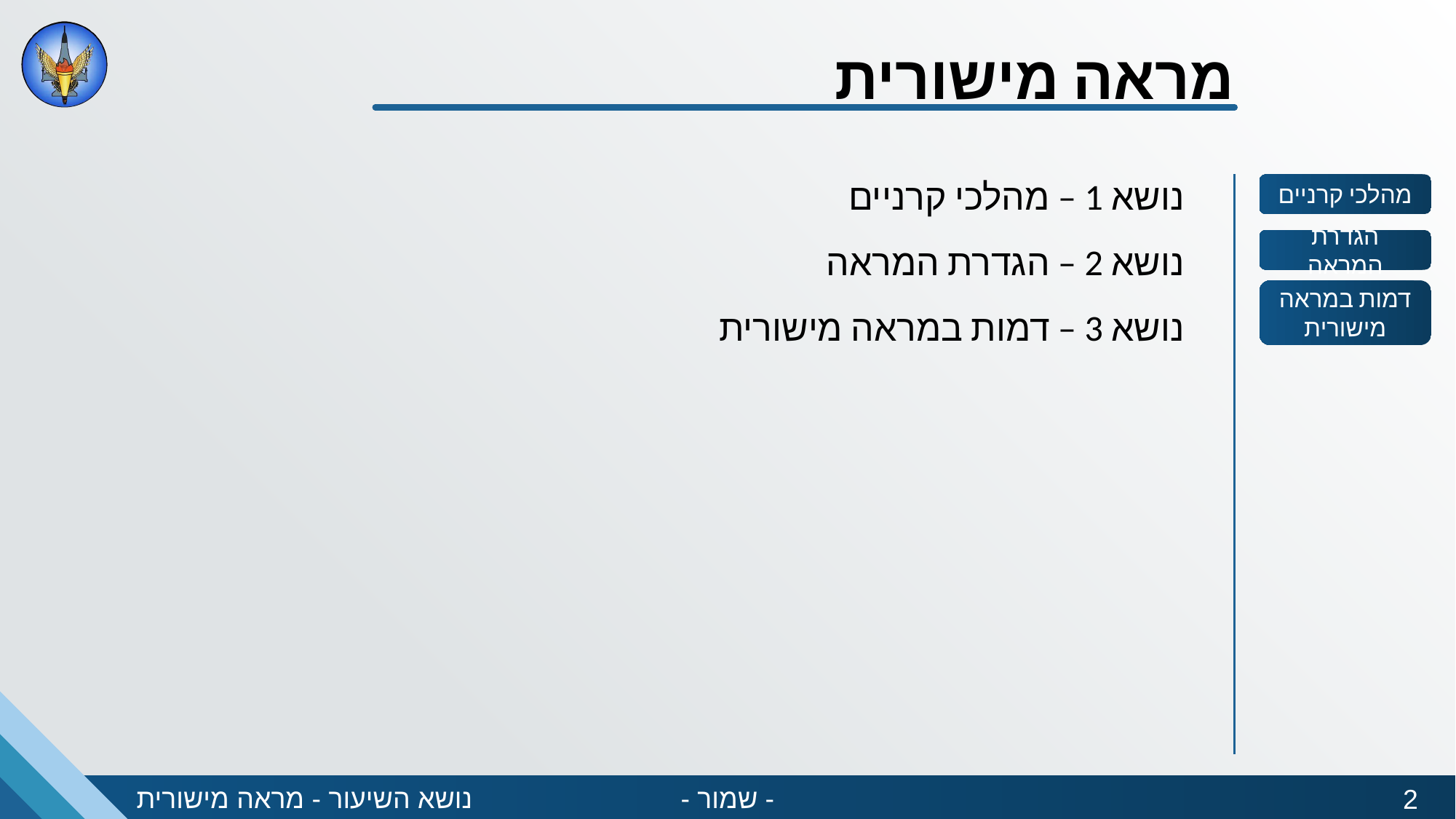

מראה מישורית
נושא 1 – מהלכי קרניים
נושא 2 – הגדרת המראה
נושא 3 – דמות במראה מישורית